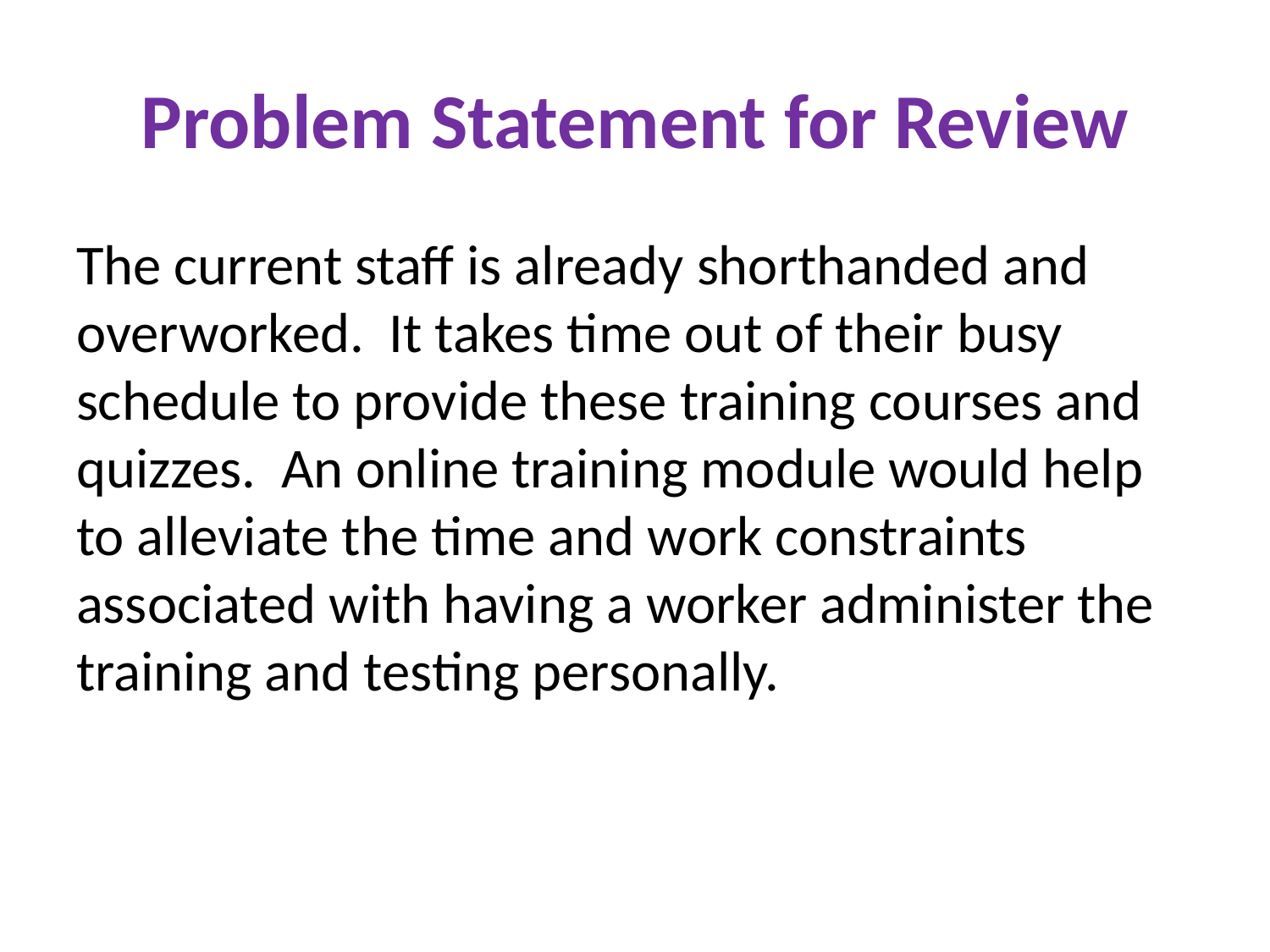

# Problem Statement for Review
The current staff is already shorthanded and overworked.  It takes time out of their busy schedule to provide these training courses and quizzes.  An online training module would help to alleviate the time and work constraints associated with having a worker administer the training and testing personally.